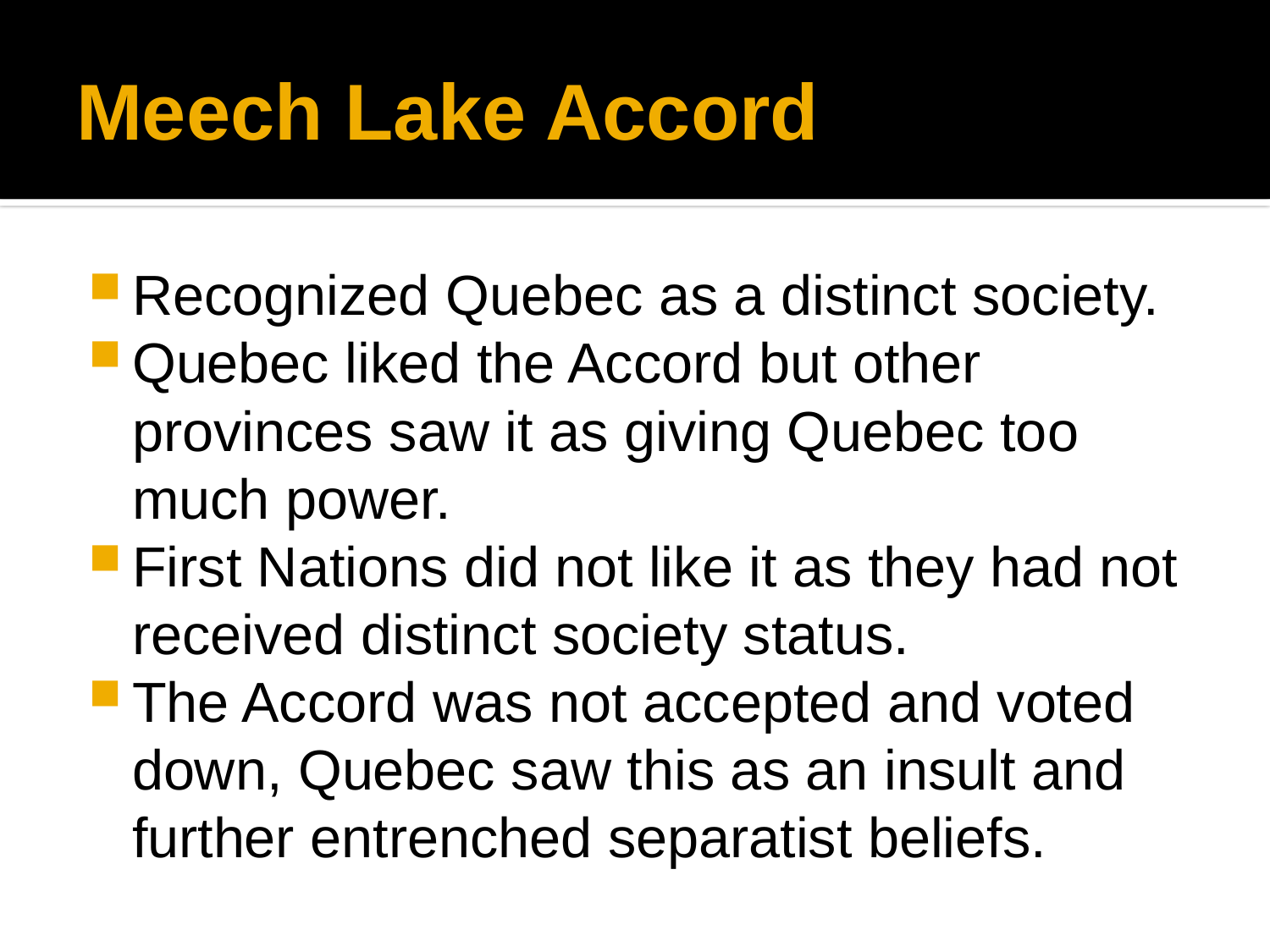

# Meech Lake Accord
Recognized Quebec as a distinct society.
Quebec liked the Accord but other provinces saw it as giving Quebec too much power.
First Nations did not like it as they had not received distinct society status.
The Accord was not accepted and voted down, Quebec saw this as an insult and further entrenched separatist beliefs.